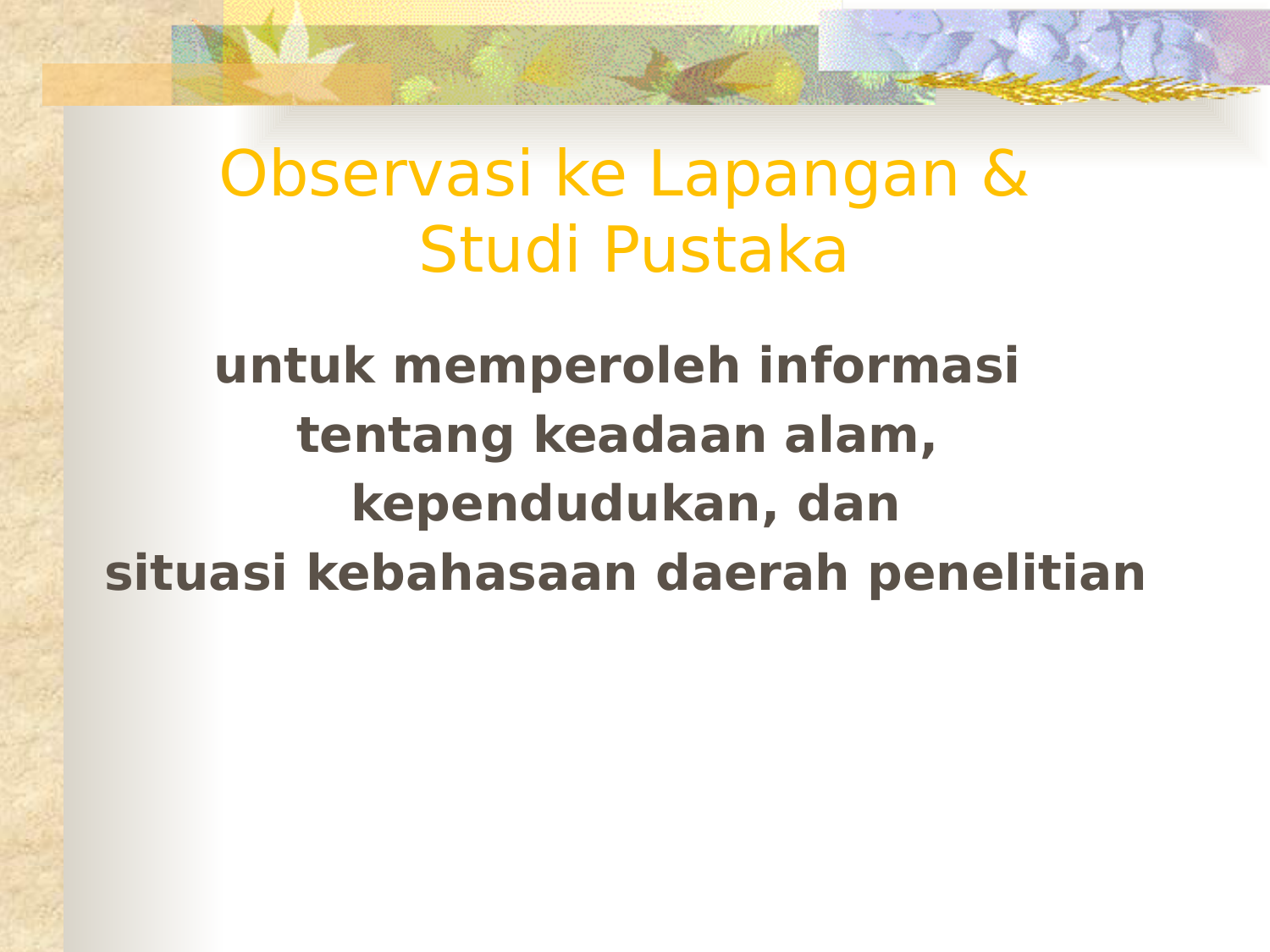

# Observasi ke Lapangan & Studi Pustaka
untuk memperoleh informasi
tentang keadaan alam,
kependudukan, dan
situasi kebahasaan daerah penelitian